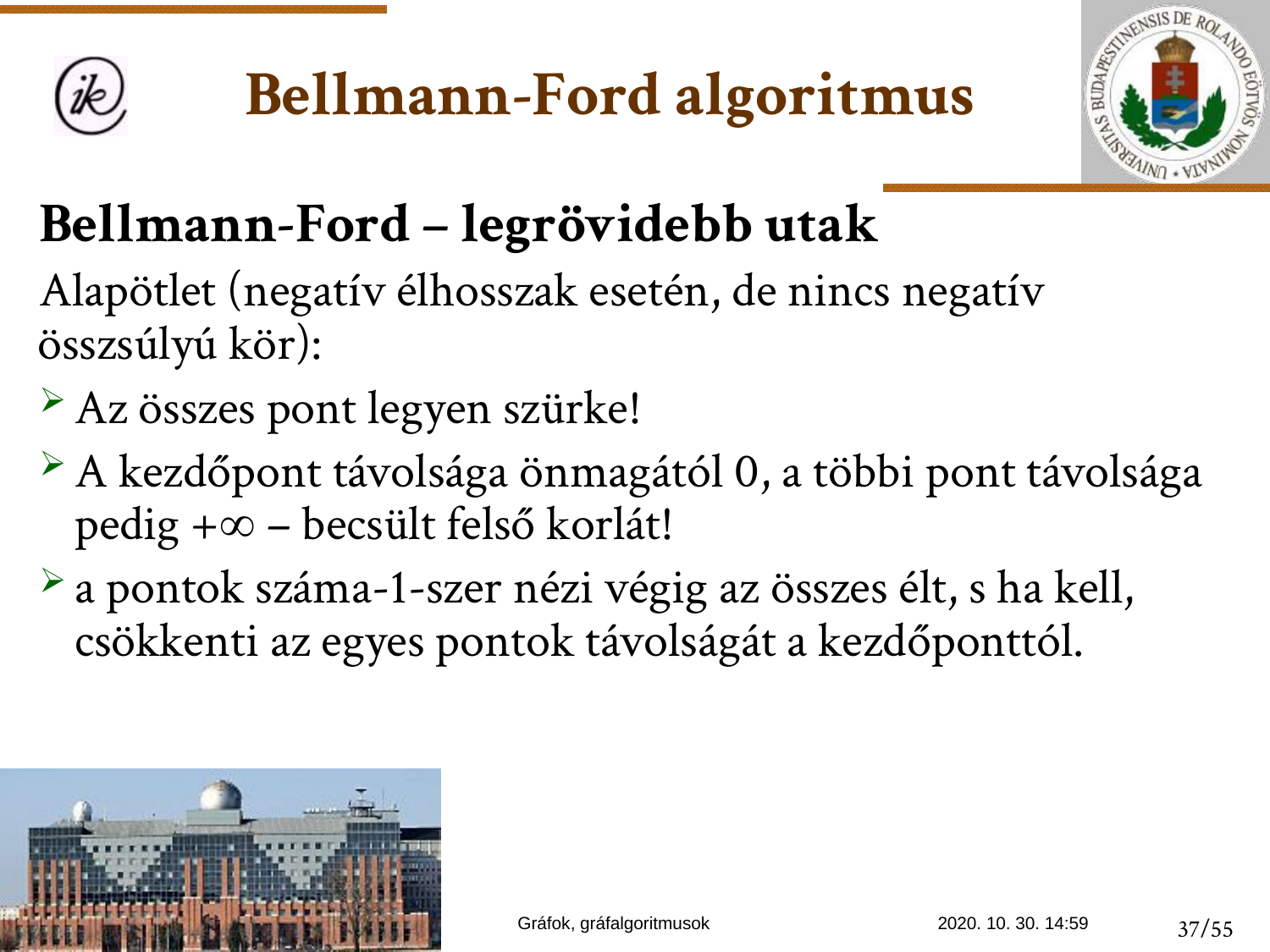

Bellmann-Ford algoritmus
Bellmann-Ford – legrövidebb utak
Alapötlet (negatív élhosszak esetén, de nincs negatív összsúlyú kör):
Az összes pont legyen szürke!
A kezdőpont távolsága önmagától 0, a többi pont távolsága pedig +∞ – becsült felső korlát!
a pontok száma-1-szer nézi végig az összes élt, s ha kell, csökkenti az egyes pontok távolságát a kezdőponttól.

Gráfok, gráfalgoritmusok
2020. 10. 30. 14:59
37/55